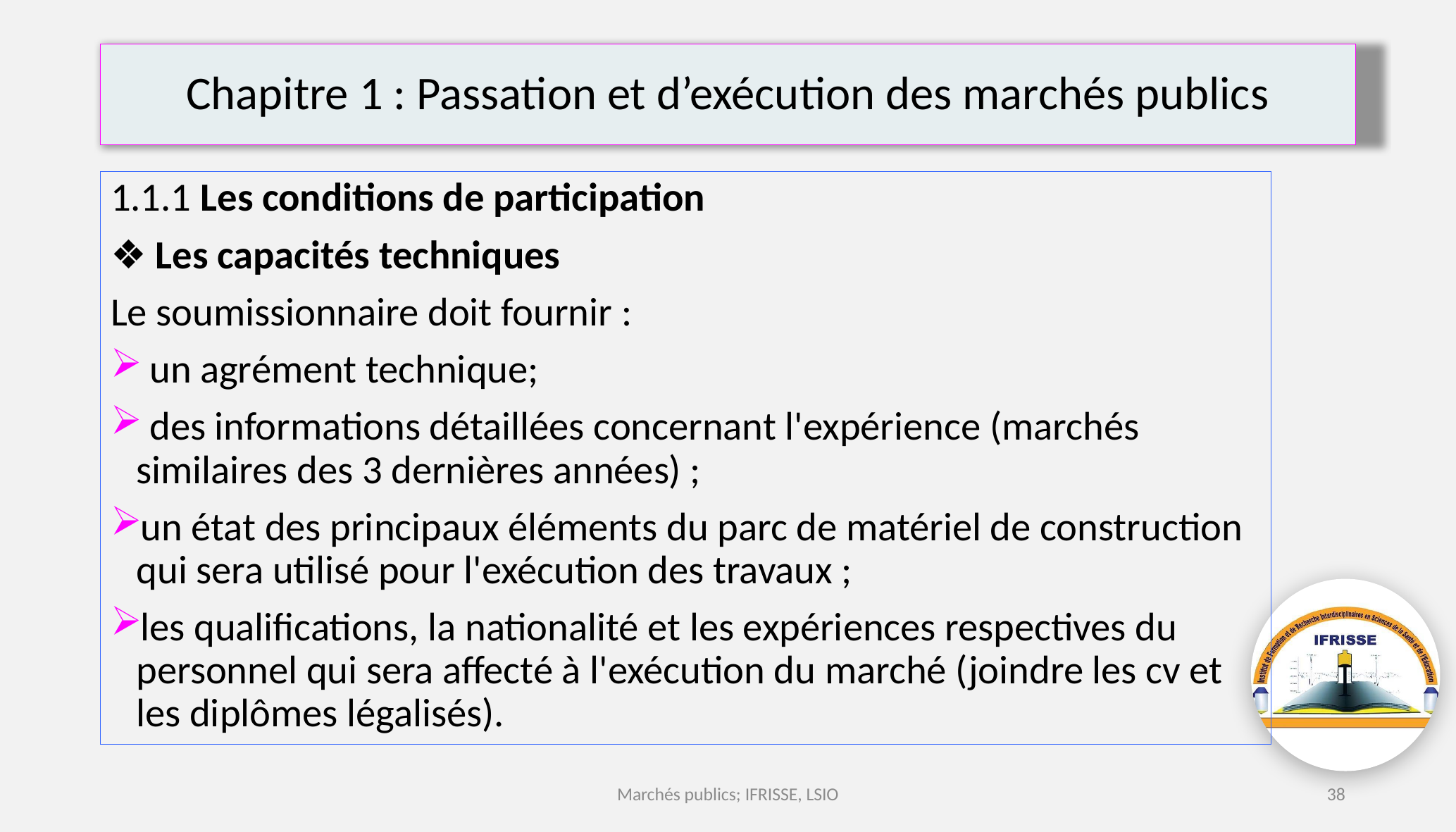

# Chapitre 1 : Passation et d’exécution des marchés publics
1.1.1 Les conditions de participation
❖ Les capacités techniques
Le soumissionnaire doit fournir :
 un agrément technique;
 des informations détaillées concernant l'expérience (marchés similaires des 3 dernières années) ;
un état des principaux éléments du parc de matériel de construction qui sera utilisé pour l'exécution des travaux ;
les qualifications, la nationalité et les expériences respectives du personnel qui sera affecté à l'exécution du marché (joindre les cv et les diplômes légalisés).
Marchés publics; IFRISSE, LSIO
38